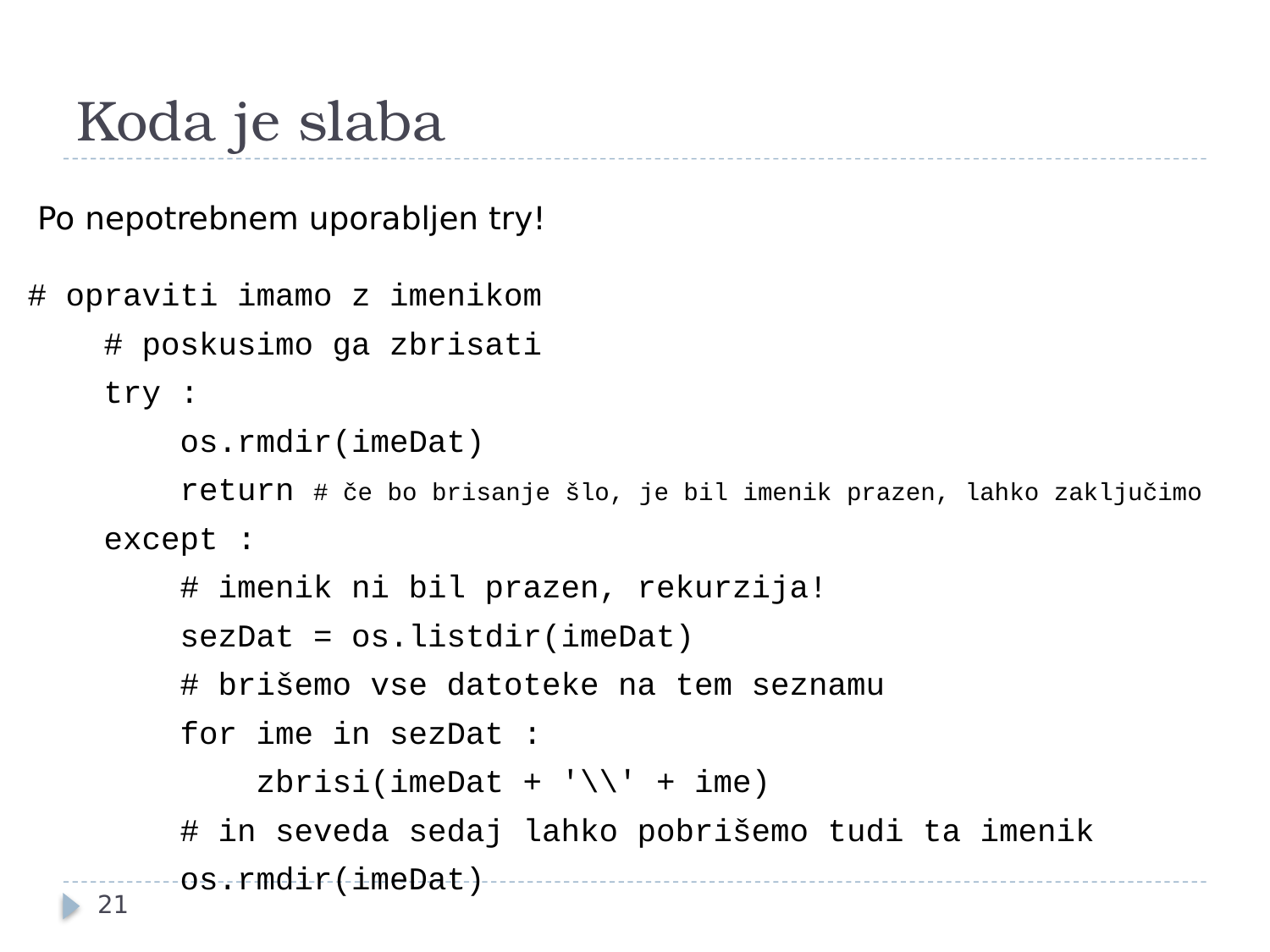

# Koda je slaba

Po nepotrebnem uporabljen try!
# opraviti imamo z imenikom
    # poskusimo ga zbrisati
    try :
        os.rmdir(imeDat)
        return # če bo brisanje šlo, je bil imenik prazen, lahko zaključimo
    except :
        # imenik ni bil prazen, rekurzija!
        sezDat = os.listdir(imeDat)
        # brišemo vse datoteke na tem seznamu
        for ime in sezDat :
            zbrisi(imeDat + '\\' + ime)
        # in seveda sedaj lahko pobrišemo tudi ta imenik
        os.rmdir(imeDat)

21